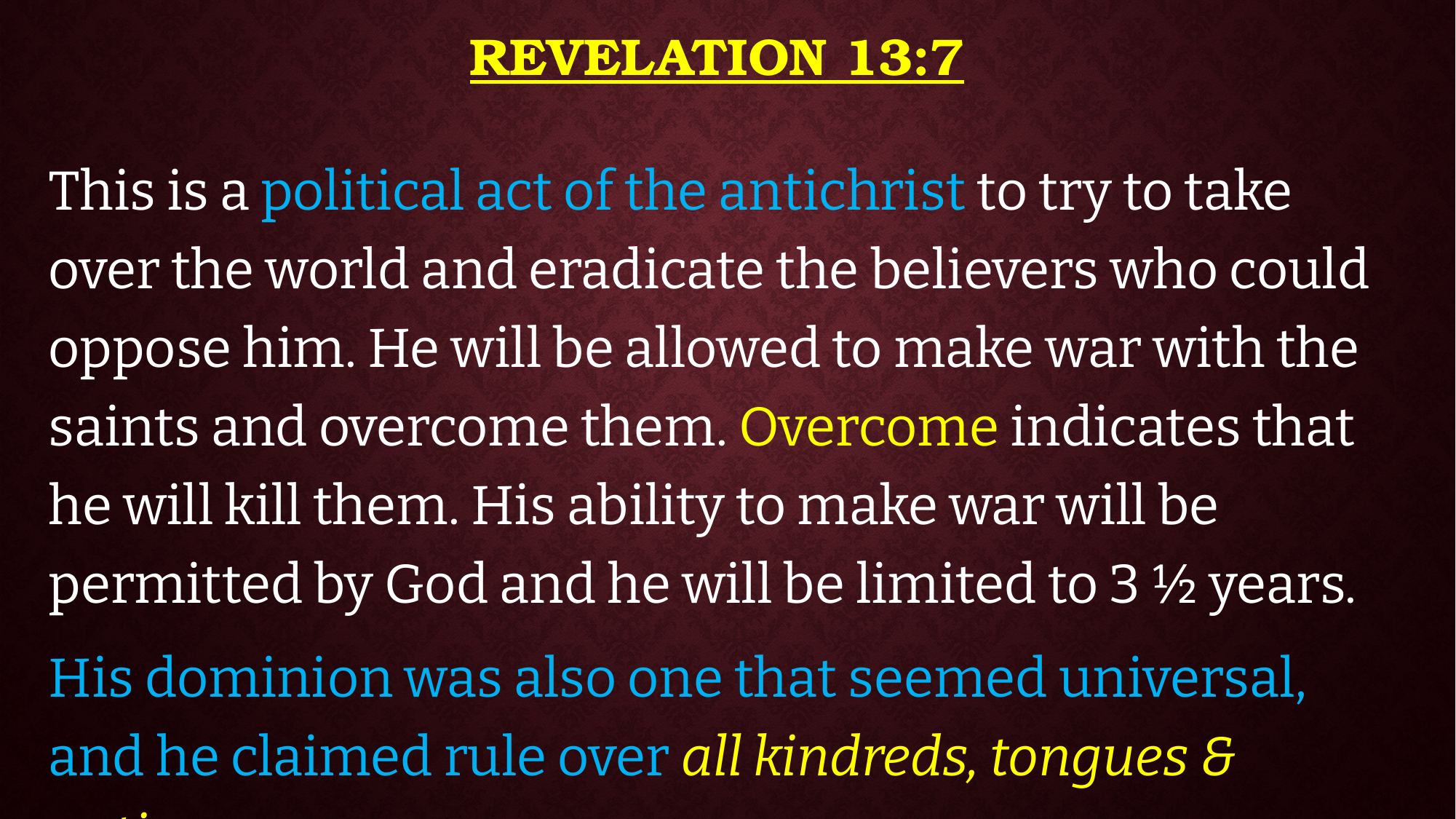

# Revelation 13:7
This is a political act of the antichrist to try to take over the world and eradicate the believers who could oppose him. He will be allowed to make war with the saints and overcome them. Overcome indicates that he will kill them. His ability to make war will be permitted by God and he will be limited to 3 ½ years.
His dominion was also one that seemed universal, and he claimed rule over all kindreds, tongues & nations.